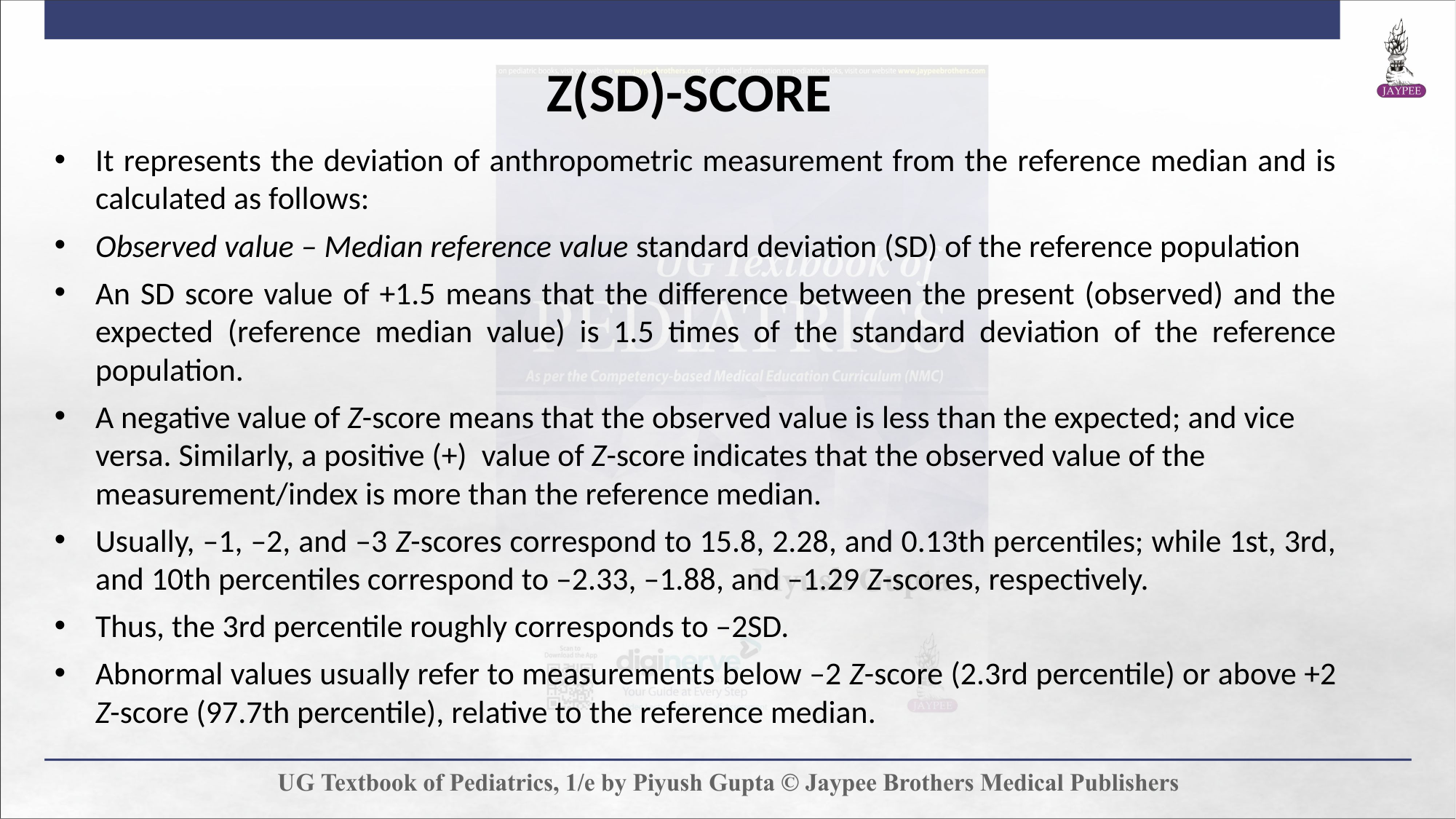

Z(SD)-SCORE
It represents the deviation of anthropometric measurement from the reference median and is calculated as follows:
Observed value – Median reference value standard deviation (SD) of the reference population
An SD score value of +1.5 means that the difference between the present (observed) and the expected (reference median value) is 1.5 times of the standard deviation of the reference population.
A negative value of Z-score means that the observed value is less than the expected; and vice versa. Similarly, a positive (+)  value of Z-score indicates that the observed value of the measurement/index is more than the reference median.
Usually, –1, –2, and –3 Z-scores correspond to 15.8, 2.28, and 0.13th percentiles; while 1st, 3rd, and 10th percentiles correspond to –2.33, –1.88, and –1.29 Z-scores, respectively.
Thus, the 3rd percentile roughly corresponds to –2SD.
Abnormal values usually refer to measurements below –2 Z-score (2.3rd percentile) or above +2 Z-score (97.7th percentile), relative to the reference median.